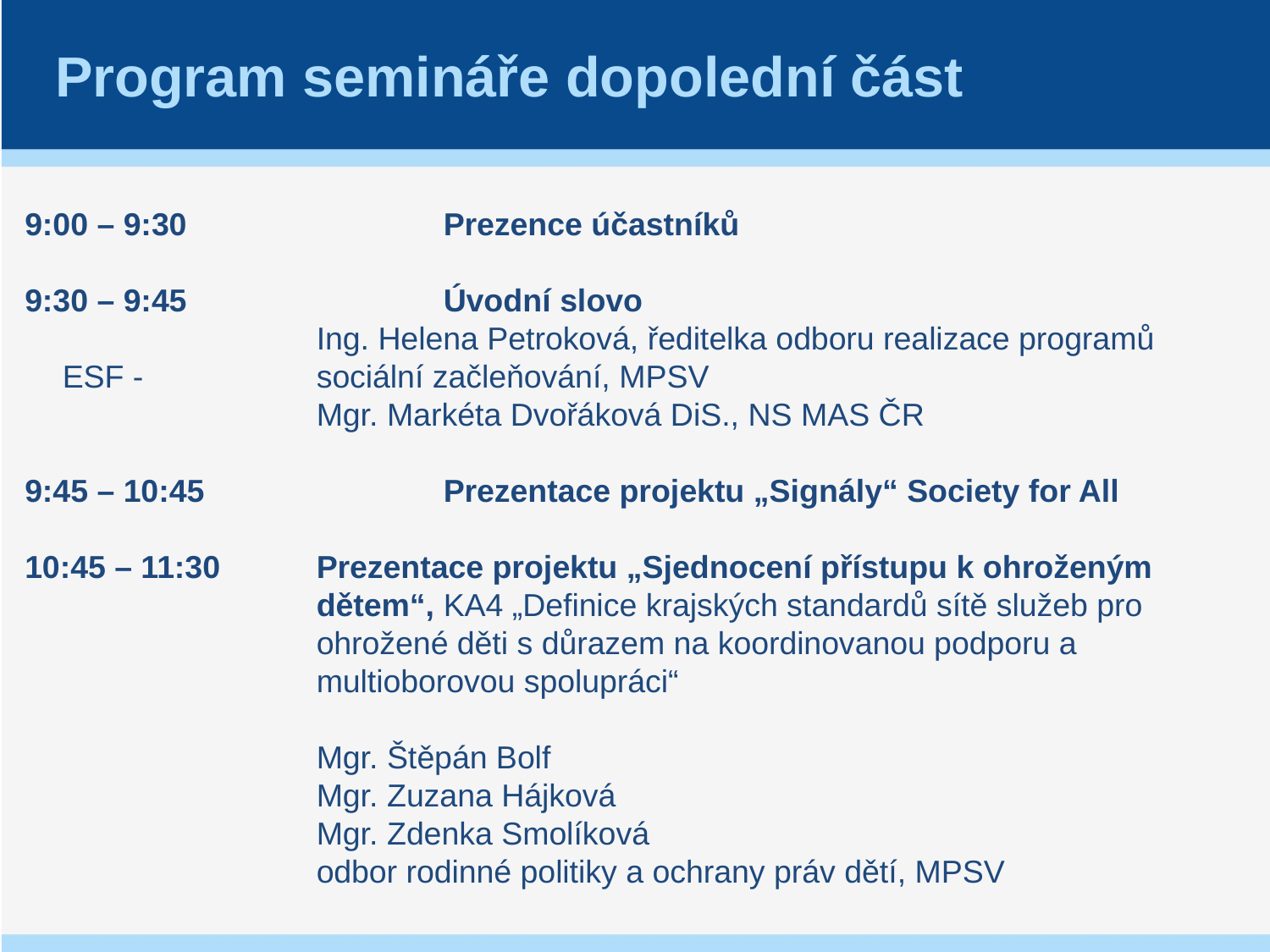

Program semináře dopolední část

9:00 – 9:30 		Prezence účastníků

9:30 – 9:45 		Úvodní slovo
			Ing. Helena Petroková, ředitelka odboru realizace programů ESF - 		sociální začleňování, MPSV
			Mgr. Markéta Dvořáková DiS., NS MAS ČR

9:45 – 10:45		Prezentace projektu „Signály“ Society for All

10:45 – 11:30 	Prezentace projektu „Sjednocení přístupu k ohroženým 			dětem“, KA4 „Definice krajských standardů sítě služeb pro 			ohrožené děti s důrazem na koordinovanou podporu a 			multioborovou spolupráci“

			Mgr. Štěpán Bolf
			Mgr. Zuzana Hájková
			Mgr. Zdenka Smolíková
			odbor rodinné politiky a ochrany práv dětí, MPSV